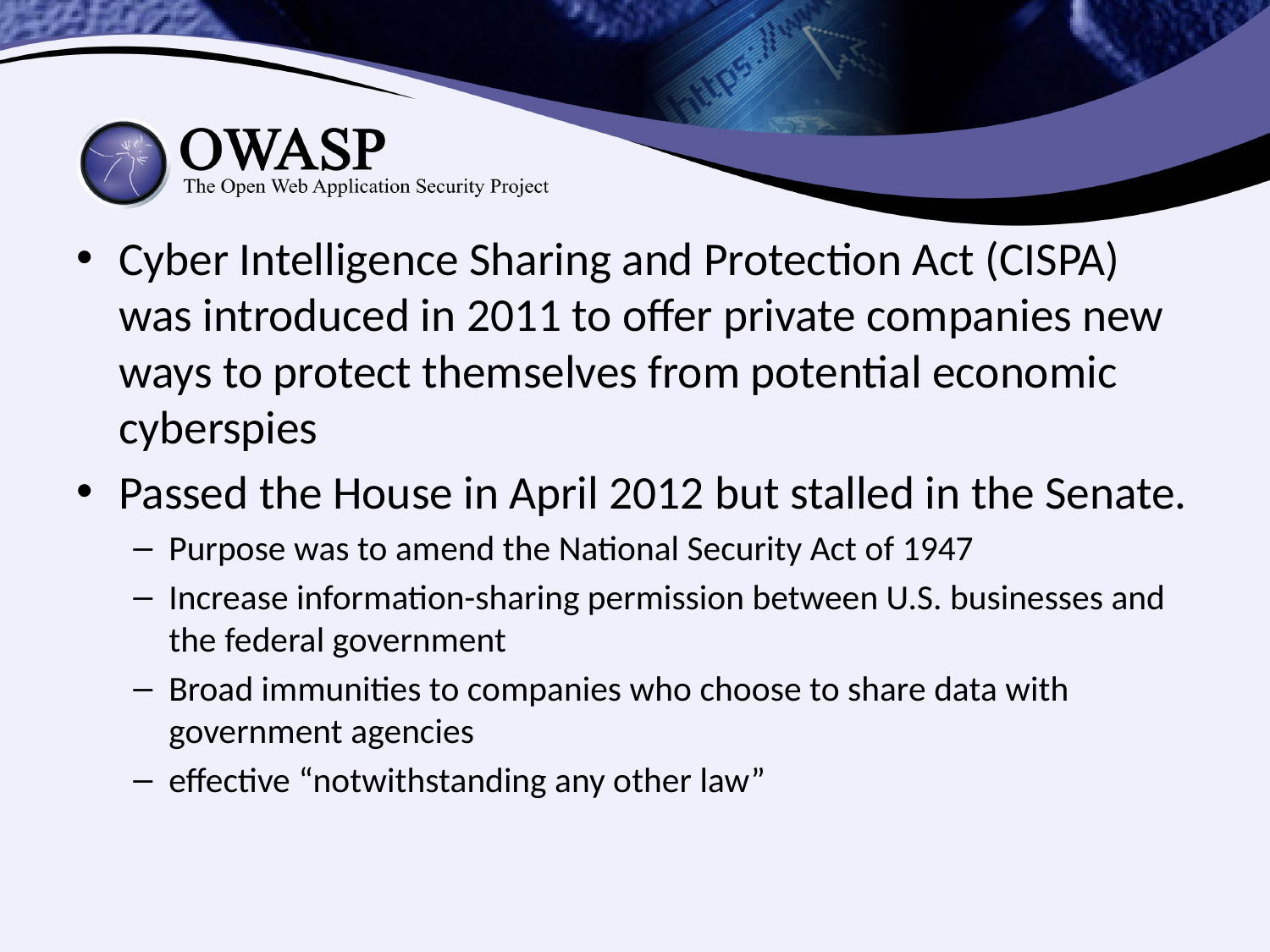

Cyber Intelligence Sharing and Protection Act (CISPA) was introduced in 2011 to offer private companies new ways to protect themselves from potential economic cyberspies
Passed the House in April 2012 but stalled in the Senate.
Purpose was to amend the National Security Act of 1947
Increase information-sharing permission between U.S. businesses and the federal government
Broad immunities to companies who choose to share data with government agencies
effective “notwithstanding any other law”